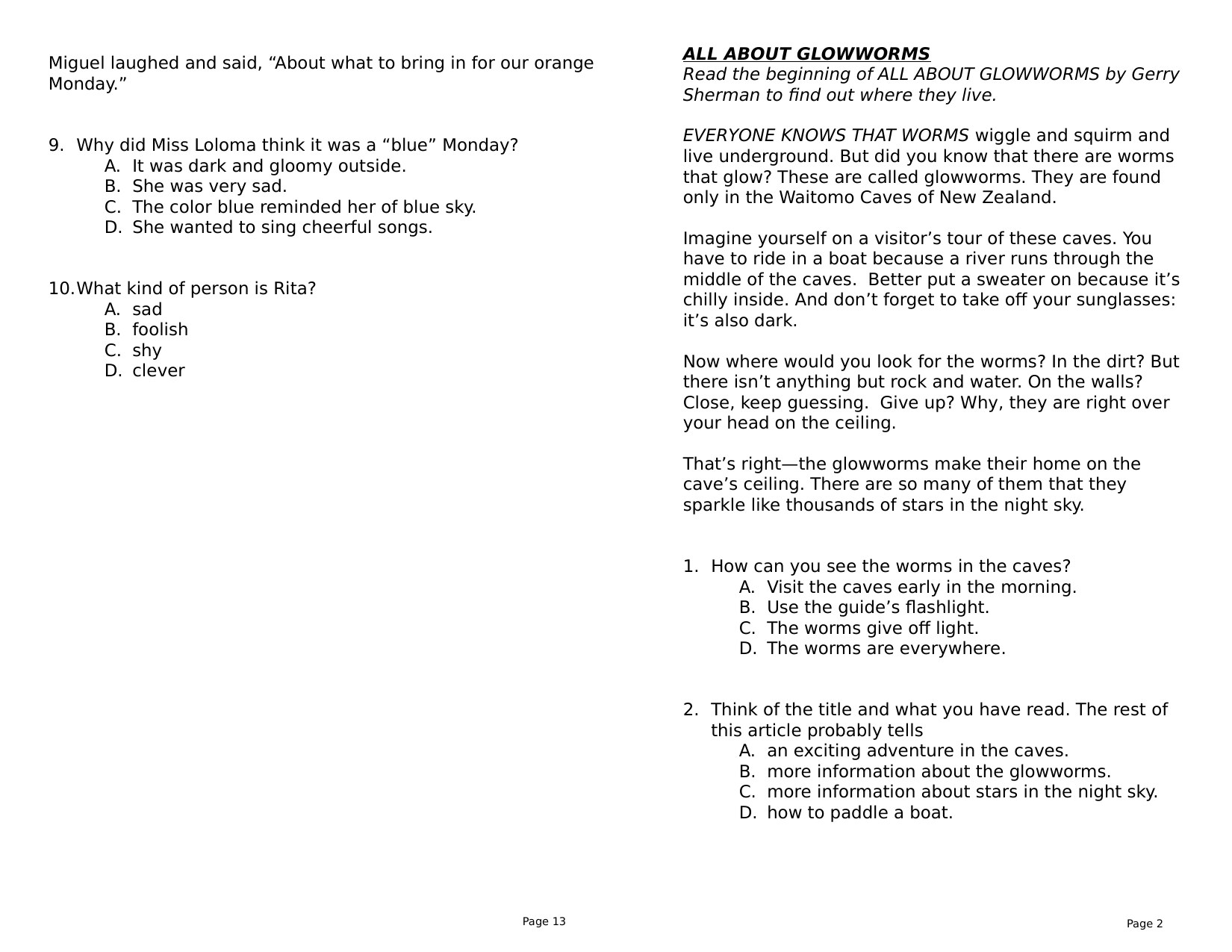

ALL ABOUT GLOWWORMS
Read the beginning of ALL ABOUT GLOWWORMS by Gerry Sherman to find out where they live.

EVERYONE KNOWS THAT WORMS wiggle and squirm and live underground. But did you know that there are worms that glow? These are called glowworms. They are found only in the Waitomo Caves of New Zealand.

Imagine yourself on a visitor’s tour of these caves. You have to ride in a boat because a river runs through the middle of the caves.  Better put a sweater on because it’s chilly inside. And don’t forget to take off your sunglasses: it’s also dark.

Now where would you look for the worms? In the dirt? But there isn’t anything but rock and water. On the walls? Close, keep guessing.  Give up? Why, they are right over your head on the ceiling.

That’s right—the glowworms make their home on the
cave’s ceiling. There are so many of them that they sparkle like thousands of stars in the night sky.

How can you see the worms in the caves?
Visit the caves early in the morning.
Use the guide’s flashlight.
The worms give off light.
The worms are everywhere.

Think of the title and what you have read. The rest of this article probably tells
an exciting adventure in the caves.
more information about the glowworms.
more information about stars in the night sky.
how to paddle a boat.
Miguel laughed and said, “About what to bring in for our orange Monday.”

Why did Miss Loloma think it was a “blue” Monday?
It was dark and gloomy outside.
She was very sad.
The color blue reminded her of blue sky.
She wanted to sing cheerful songs.

What kind of person is Rita?
sad
foolish
shy
clever
Page 13
Page 2